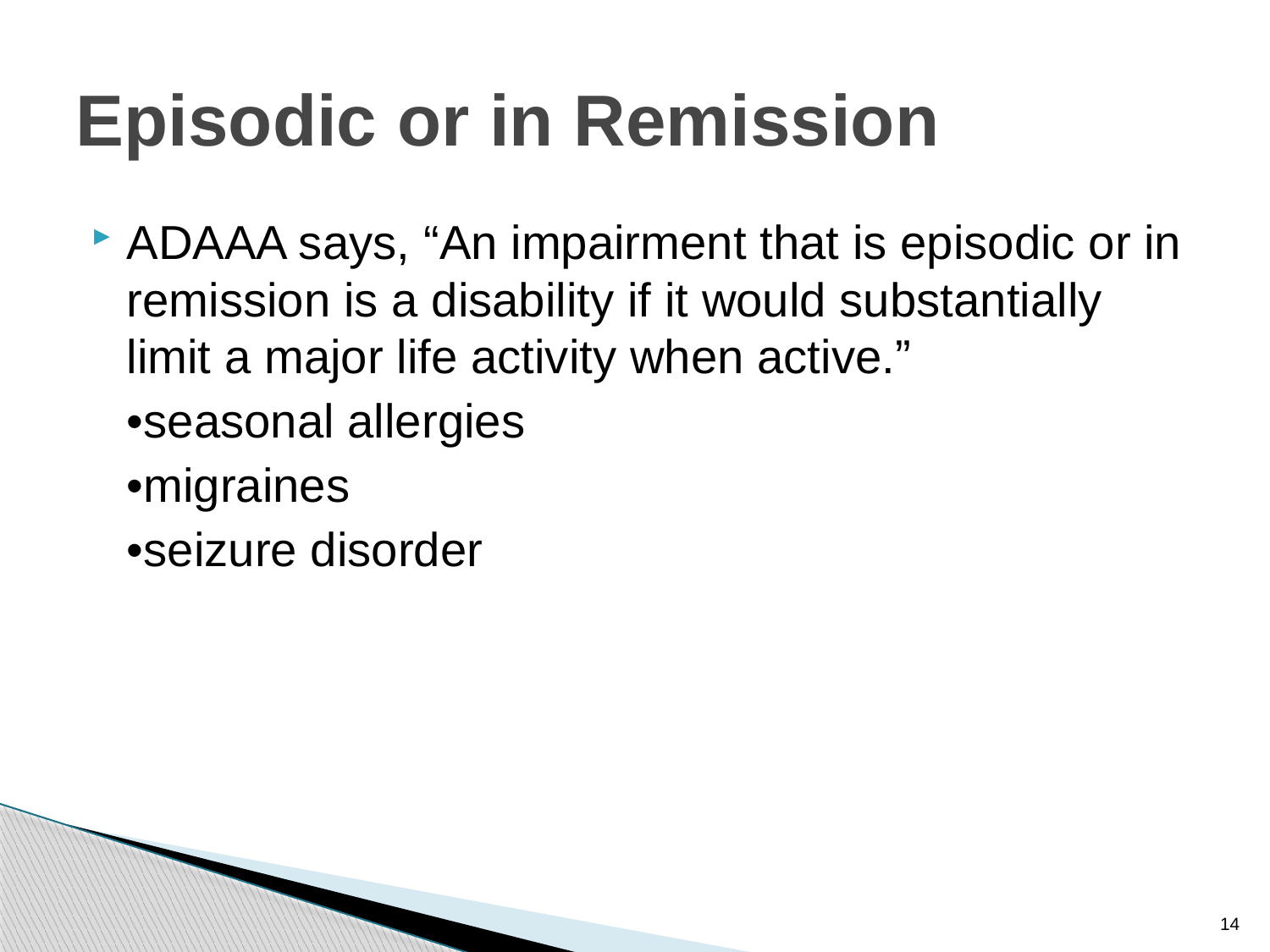

# Episodic or in Remission
ADAAA says, “An impairment that is episodic or in remission is a disability if it would substantially limit a major life activity when active.”
	•seasonal allergies
	•migraines
	•seizure disorder

14